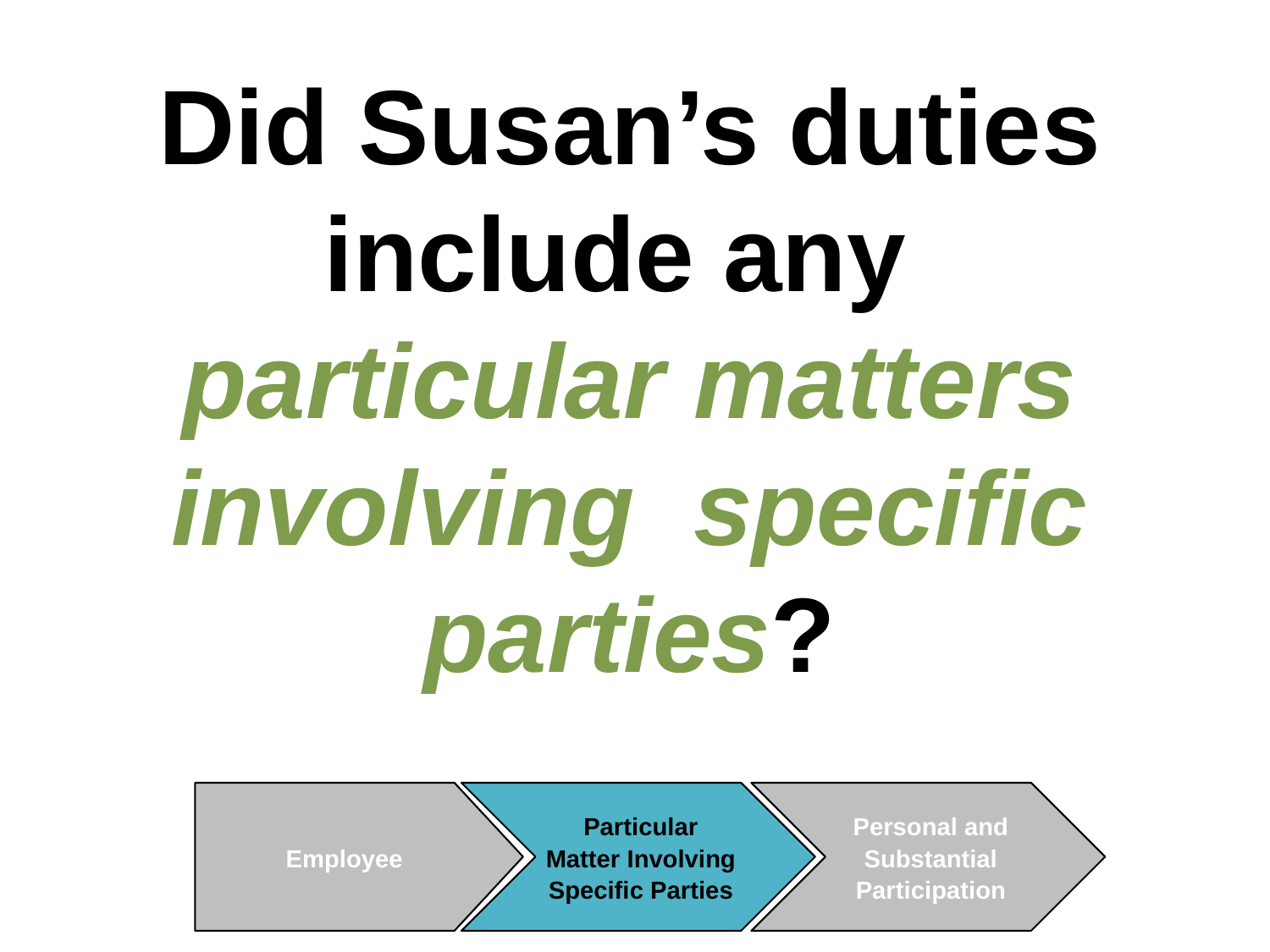

Did Susan’s duties include any
particular matters involving  specific parties?
Employee
Particular Matter Involving Specific Parties
Personal and Substantial Participation